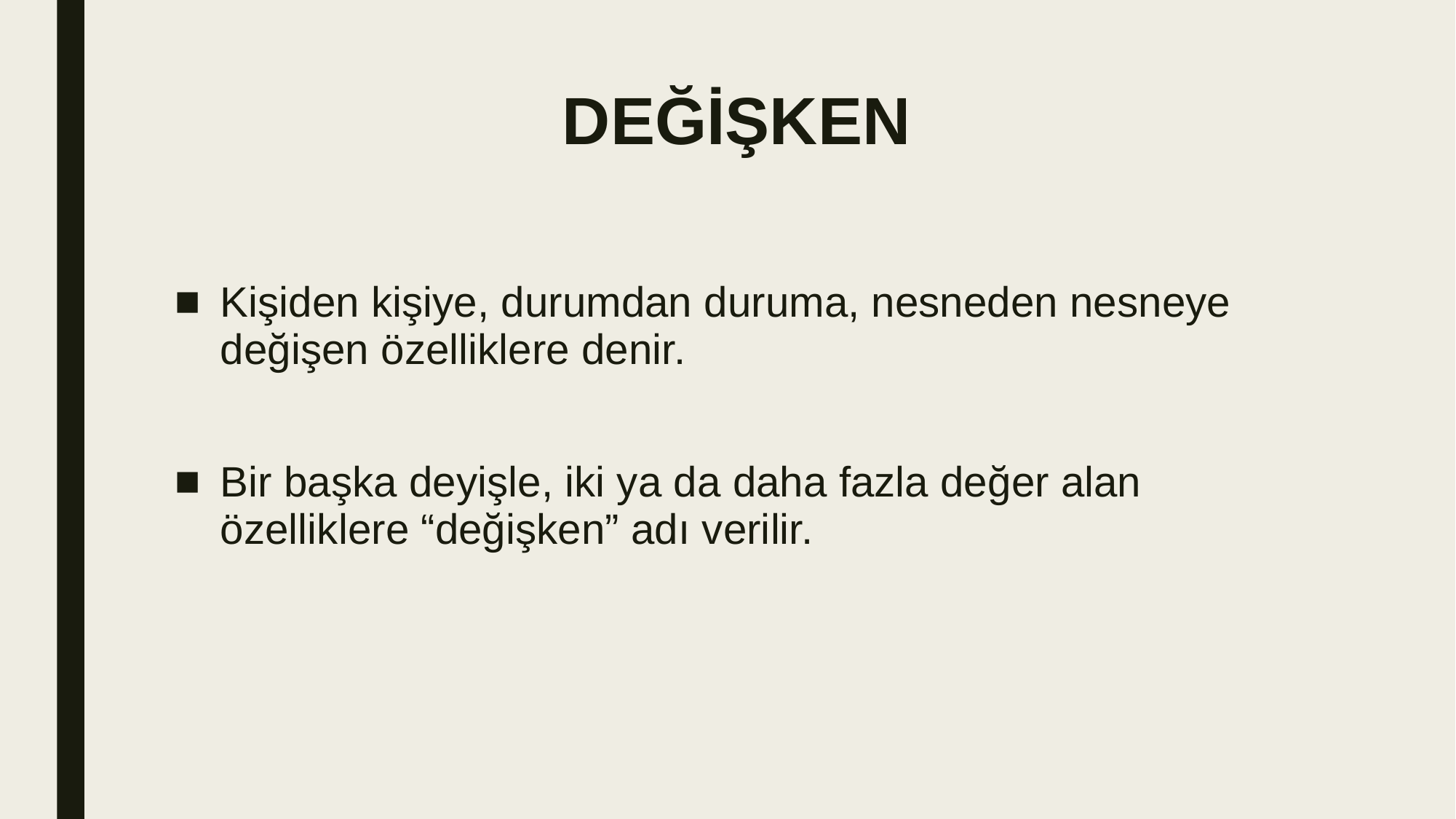

# DEĞİŞKEN
Kişiden kişiye, durumdan duruma, nesneden nesneye değişen özelliklere denir.

Bir başka deyişle, iki ya da daha fazla değer alan özelliklere “değişken” adı verilir.